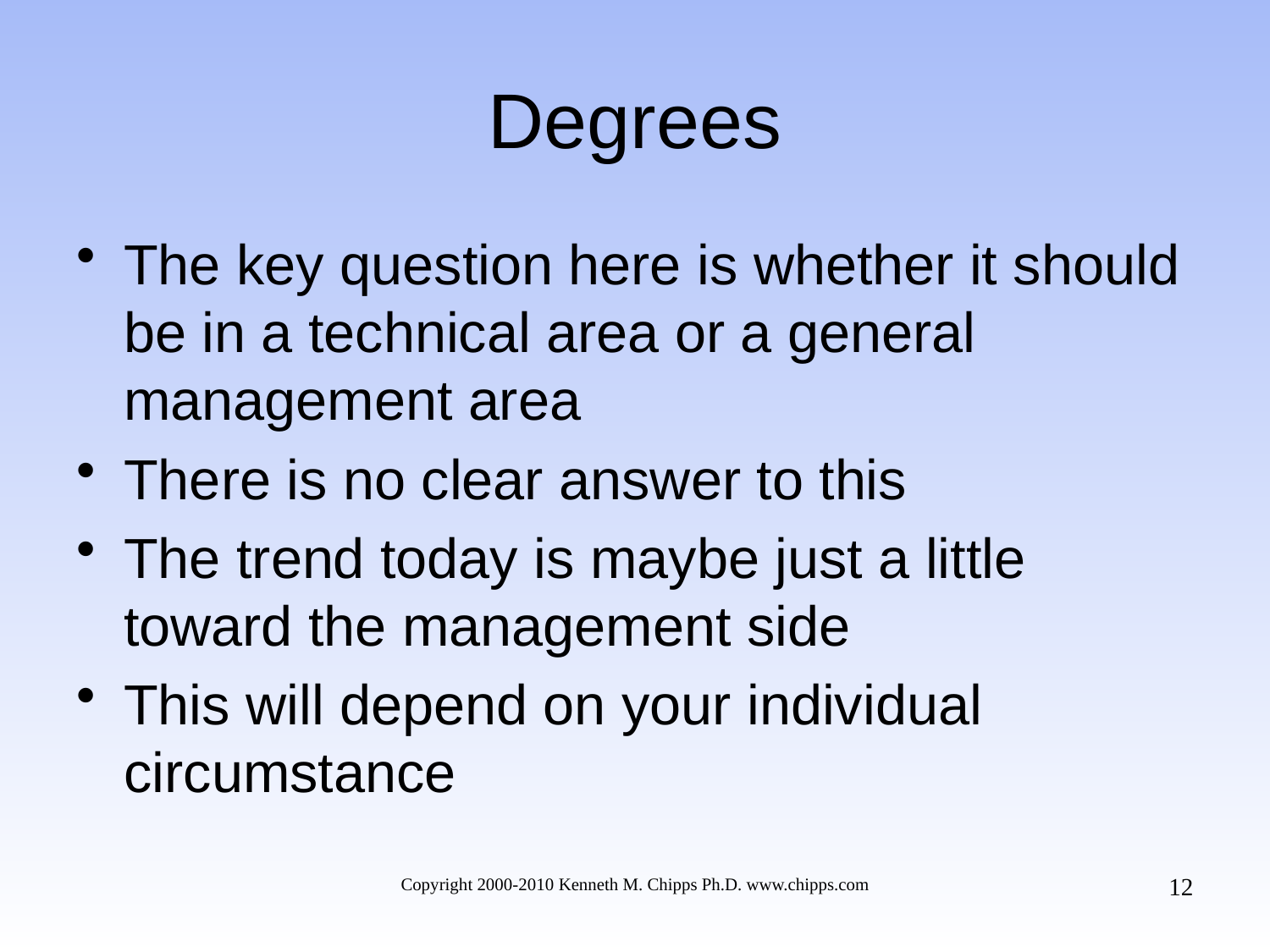

# Degrees
The key question here is whether it should be in a technical area or a general management area
There is no clear answer to this
The trend today is maybe just a little toward the management side
This will depend on your individual circumstance
12
Copyright 2000-2010 Kenneth M. Chipps Ph.D. www.chipps.com